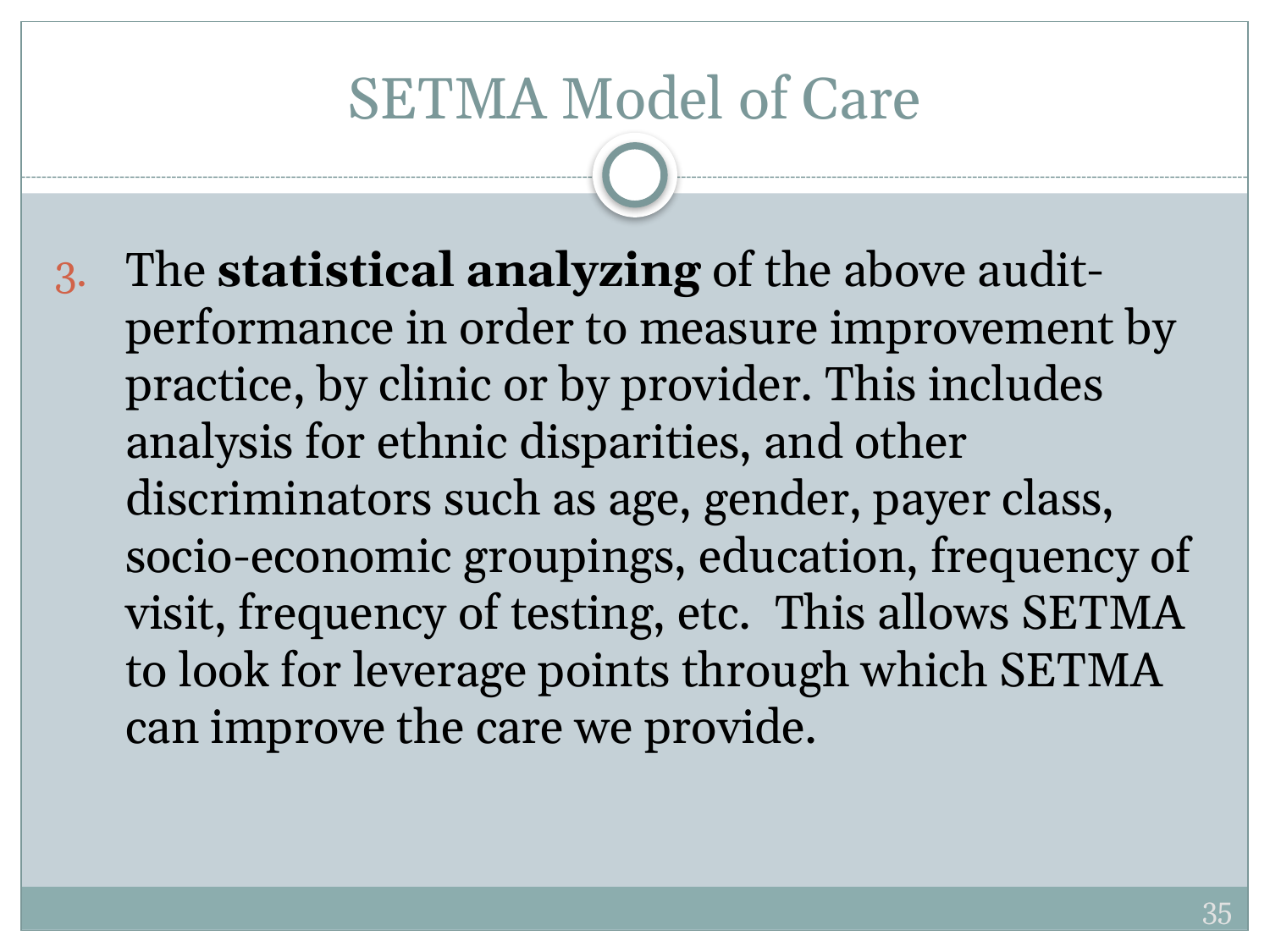

# SETMA Model of Care
The statistical analyzing of the above audit-performance in order to measure improvement by practice, by clinic or by provider. This includes analysis for ethnic disparities, and other discriminators such as age, gender, payer class, socio-economic groupings, education, frequency of visit, frequency of testing, etc.  This allows SETMA to look for leverage points through which SETMA can improve the care we provide.
35